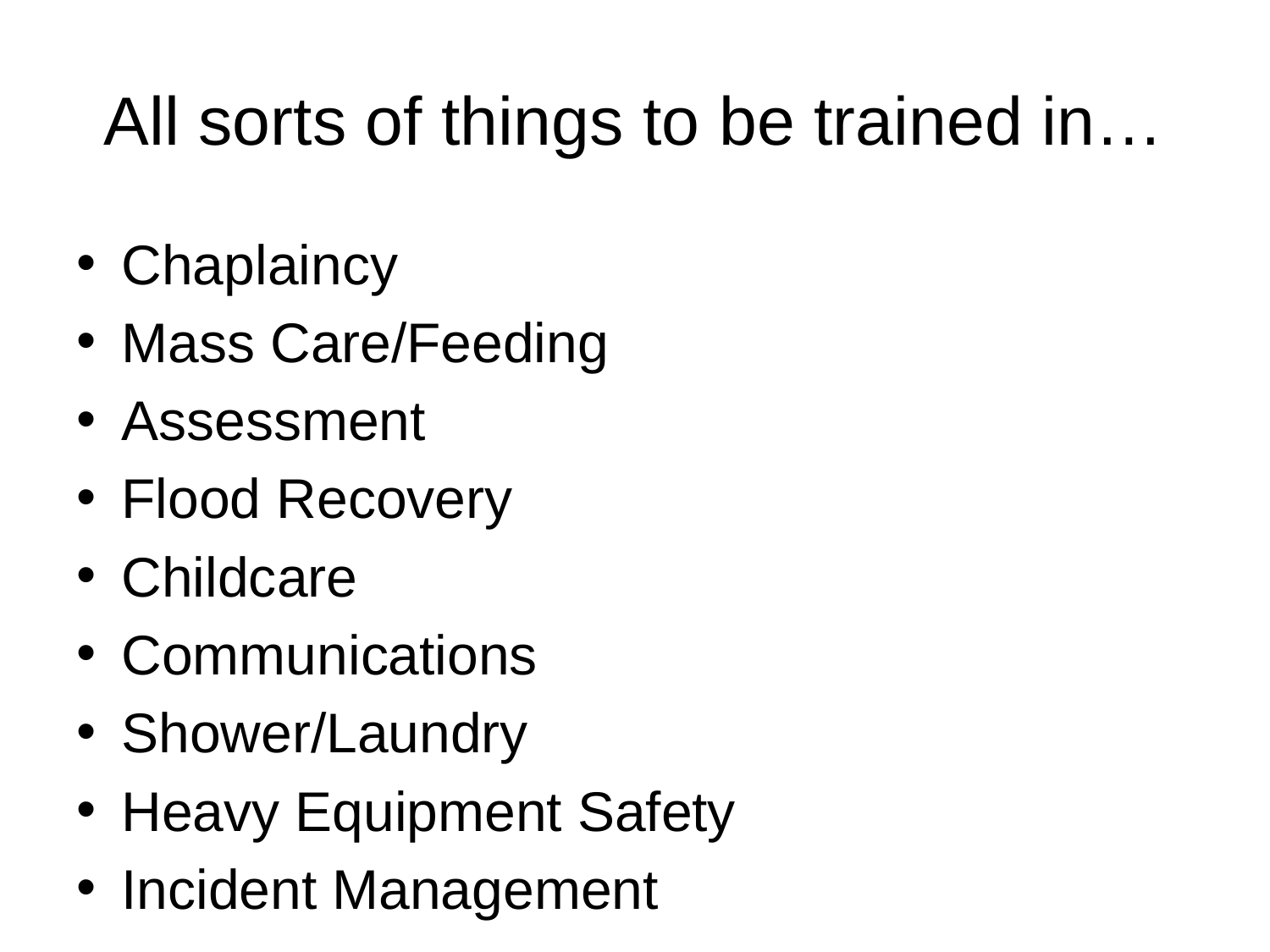

# All sorts of things to be trained in…
Chaplaincy
Mass Care/Feeding
Assessment
Flood Recovery
Childcare
Communications
Shower/Laundry
Heavy Equipment Safety
Incident Management